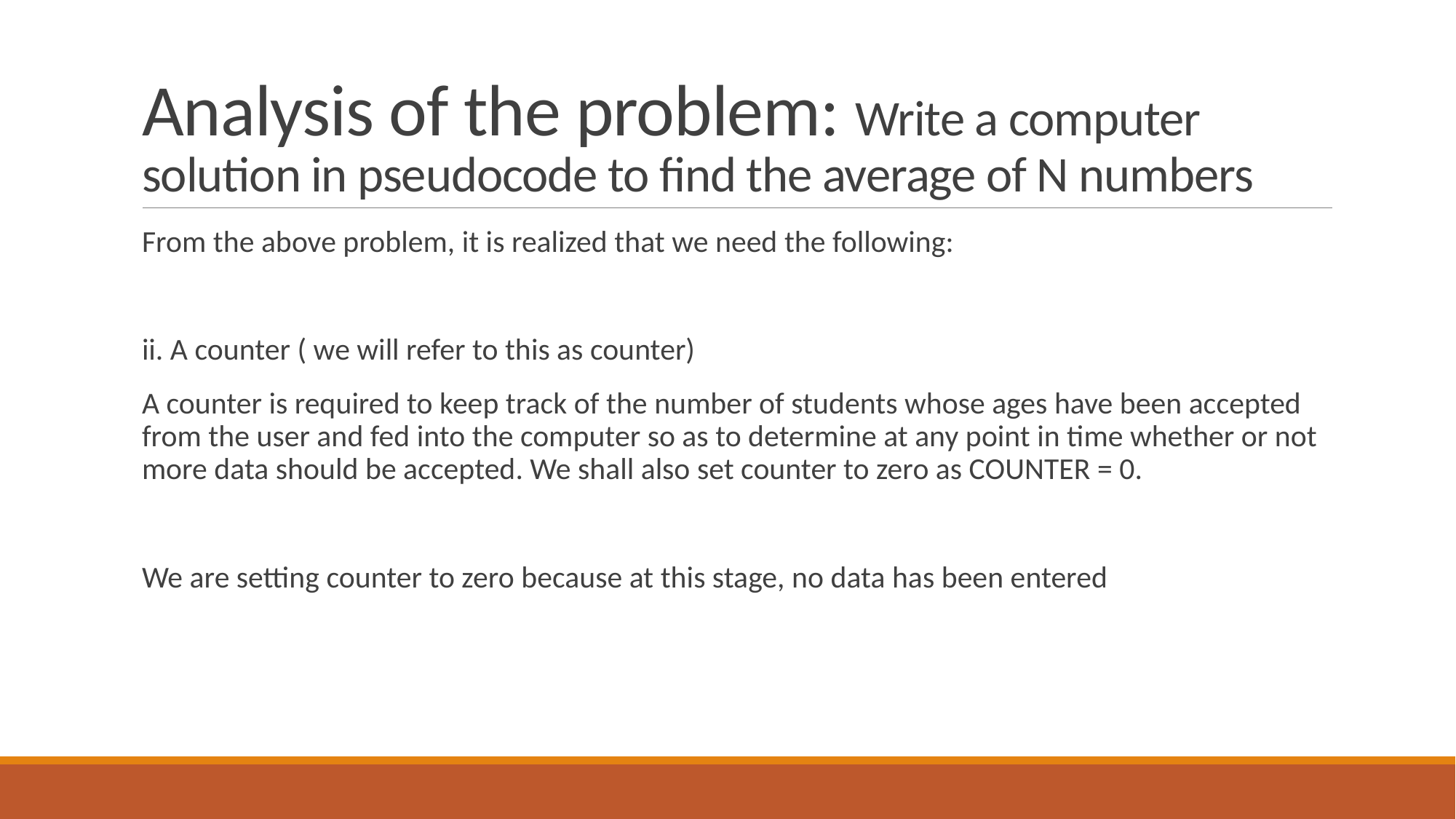

# Analysis of the problem: Write a computer solution in pseudocode to find the average of N numbers
From the above problem, it is realized that we need the following:

ii. A counter ( we will refer to this as counter)
A counter is required to keep track of the number of students whose ages have been accepted from the user and fed into the computer so as to determine at any point in time whether or not more data should be accepted. We shall also set counter to zero as COUNTER = 0.

We are setting counter to zero because at this stage, no data has been entered